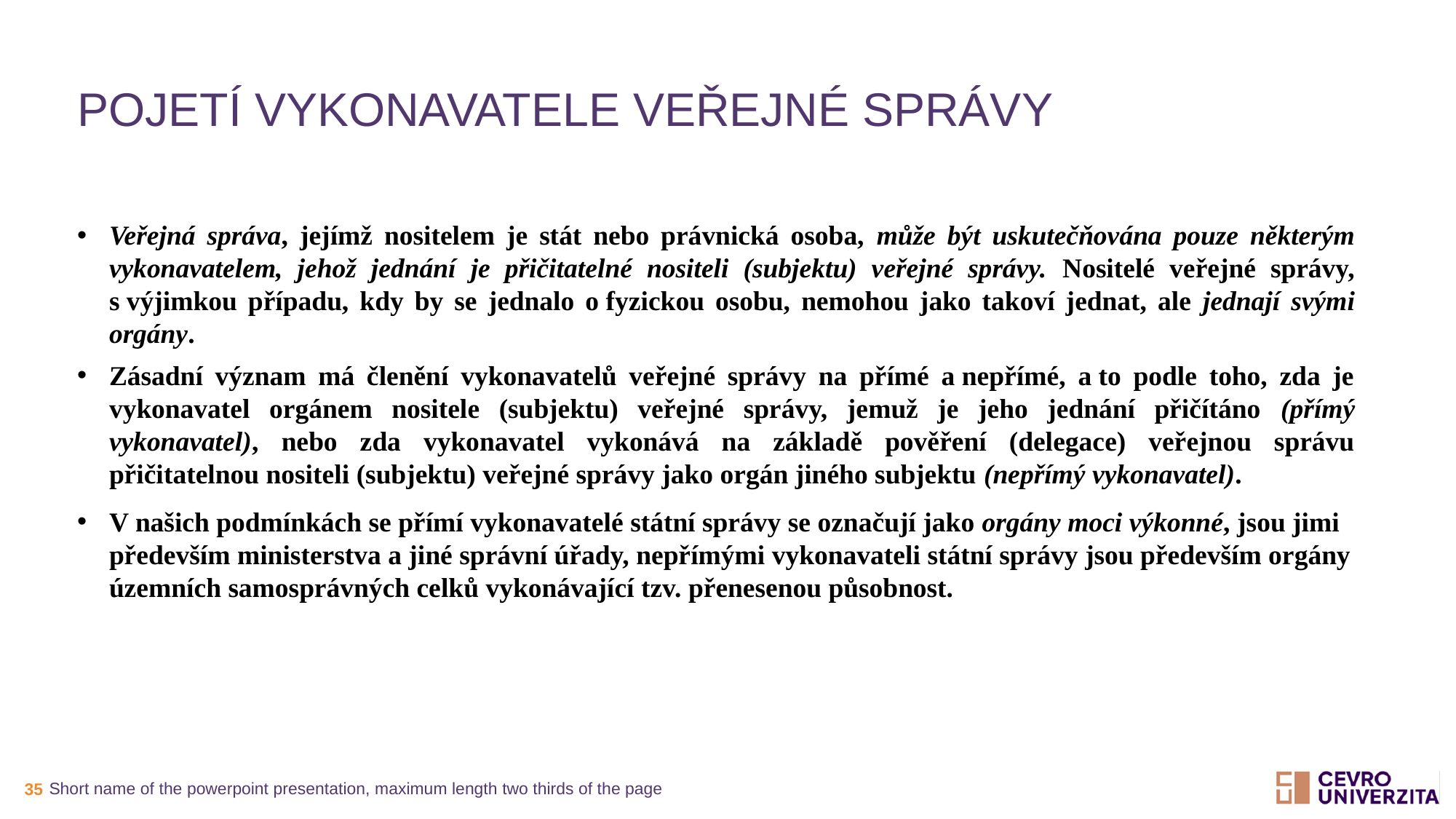

# Pojetí vykonavatele veřejné správy
Veřejná správa, jejímž nositelem je stát nebo právnická osoba, může být uskutečňována pouze některým vykonavatelem, jehož jednání je přičitatelné nositeli (subjektu) veřejné správy. Nositelé veřejné správy, s výjimkou případu, kdy by se jednalo o fyzickou osobu, nemohou jako takoví jednat, ale jednají svými orgány.
Zásadní význam má členění vykonavatelů veřejné správy na přímé a nepřímé, a to podle toho, zda je vykonavatel orgánem nositele (subjektu) veřejné správy, jemuž je jeho jednání přičítáno (přímý vykonavatel), nebo zda vykonavatel vykonává na základě pověření (delegace) veřejnou správu přičitatelnou nositeli (subjektu) veřejné správy jako orgán jiného subjektu (nepřímý vykonavatel).
V našich podmínkách se přímí vykonavatelé státní správy se označují jako orgány moci výkonné, jsou jimi především ministerstva a jiné správní úřady, nepřímými vykonavateli státní správy jsou především orgány územních samosprávných celků vykonávající tzv. přenesenou působnost.

Short name of the powerpoint presentation, maximum length two thirds of the page
35